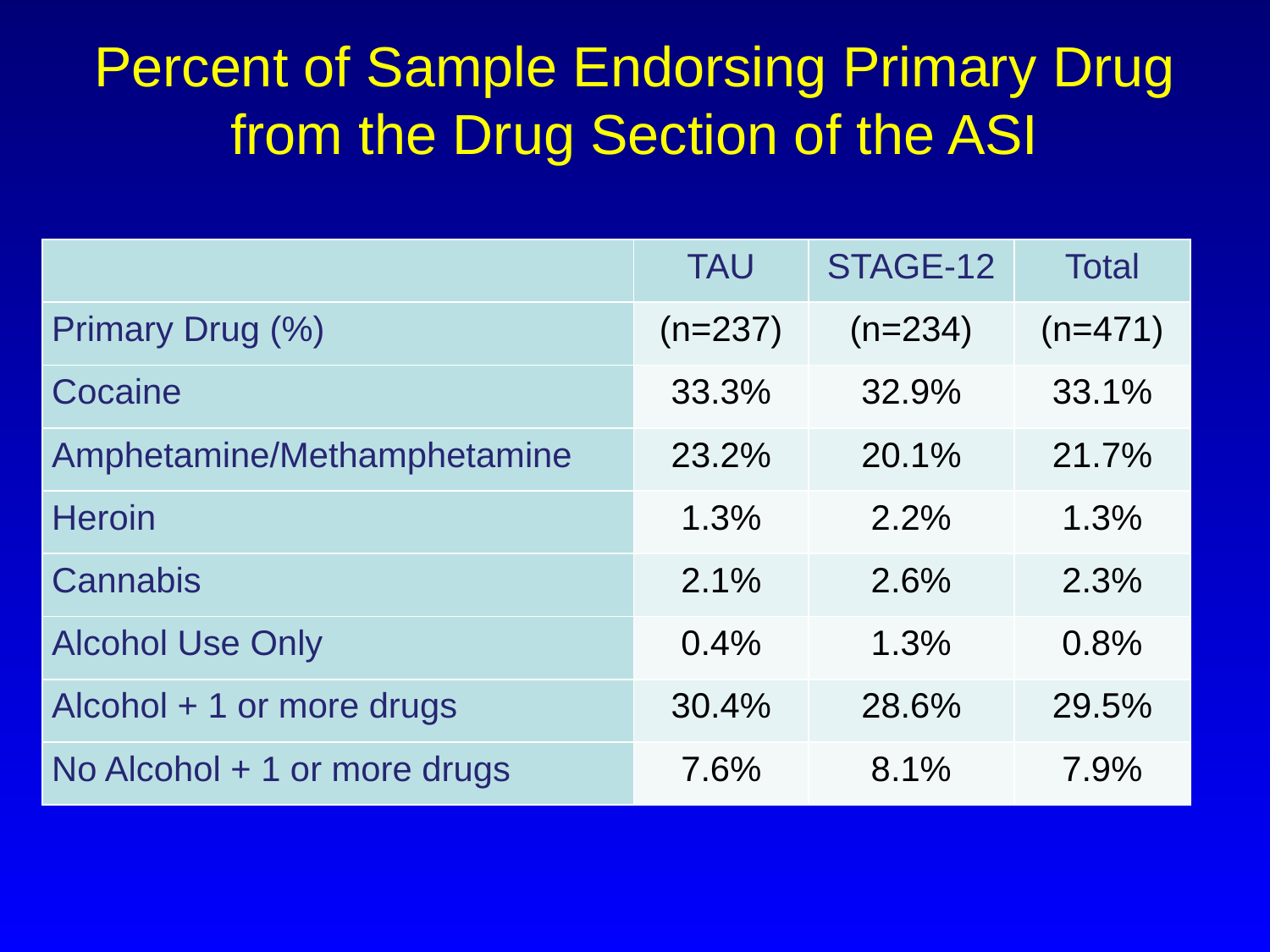

# Percent of Sample Endorsing Primary Drug from the Drug Section of the ASI
|  | TAU | STAGE-12 | Total |
| --- | --- | --- | --- |
| Primary Drug (%) | (n=237) | (n=234) | (n=471) |
| Cocaine | 33.3% | 32.9% | 33.1% |
| Amphetamine/Methamphetamine | 23.2% | 20.1% | 21.7% |
| Heroin | 1.3% | 2.2% | 1.3% |
| Cannabis | 2.1% | 2.6% | 2.3% |
| Alcohol Use Only | 0.4% | 1.3% | 0.8% |
| Alcohol + 1 or more drugs | 30.4% | 28.6% | 29.5% |
| No Alcohol + 1 or more drugs | 7.6% | 8.1% | 7.9% |